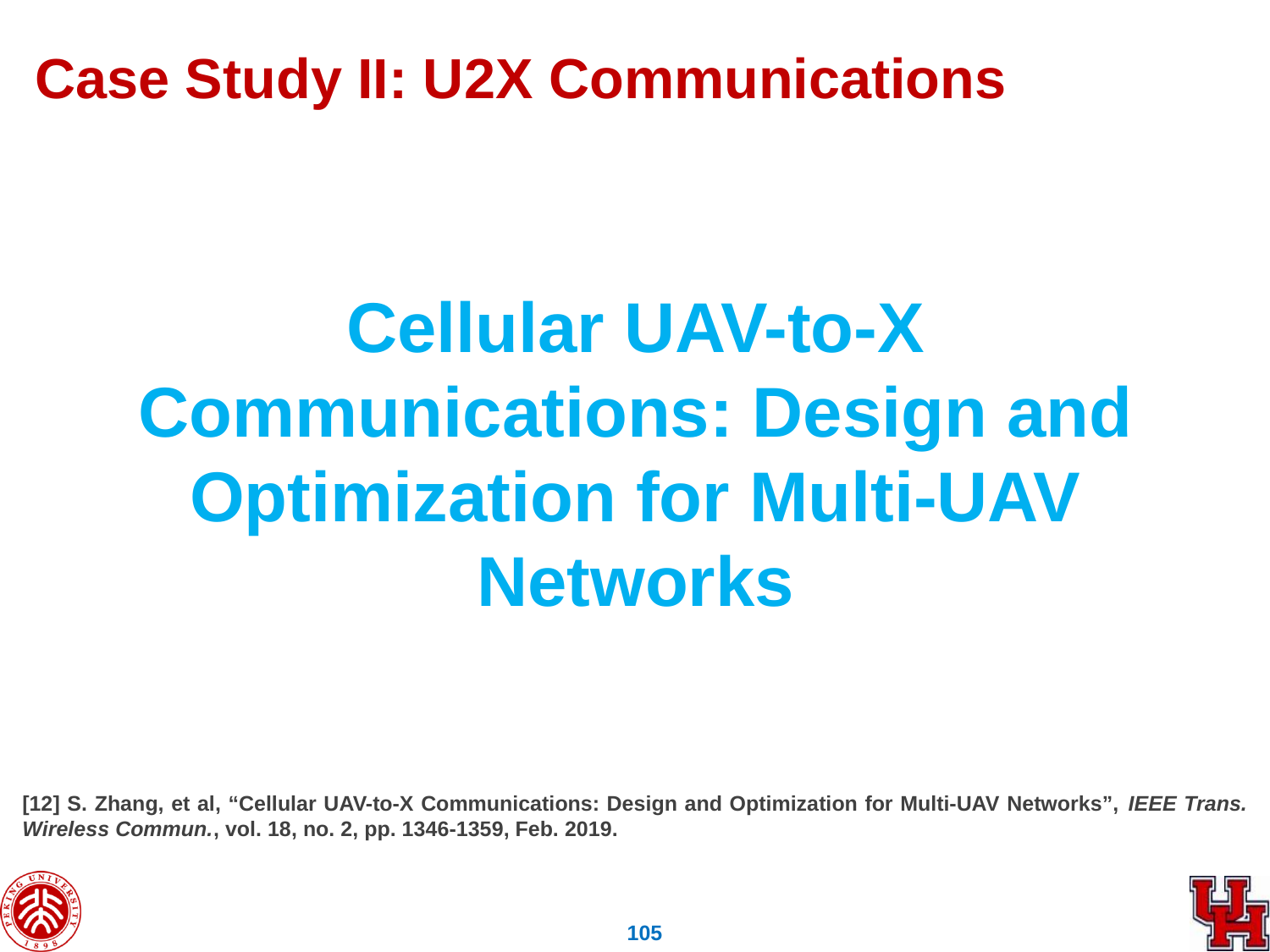

Case Study II: U2X Communications
Cellular UAV-to-X Communications: Design and Optimization for Multi-UAV Networks
[12] S. Zhang, et al, “Cellular UAV-to-X Communications: Design and Optimization for Multi-UAV Networks”, IEEE Trans. Wireless Commun., vol. 18, no. 2, pp. 1346-1359, Feb. 2019.
105